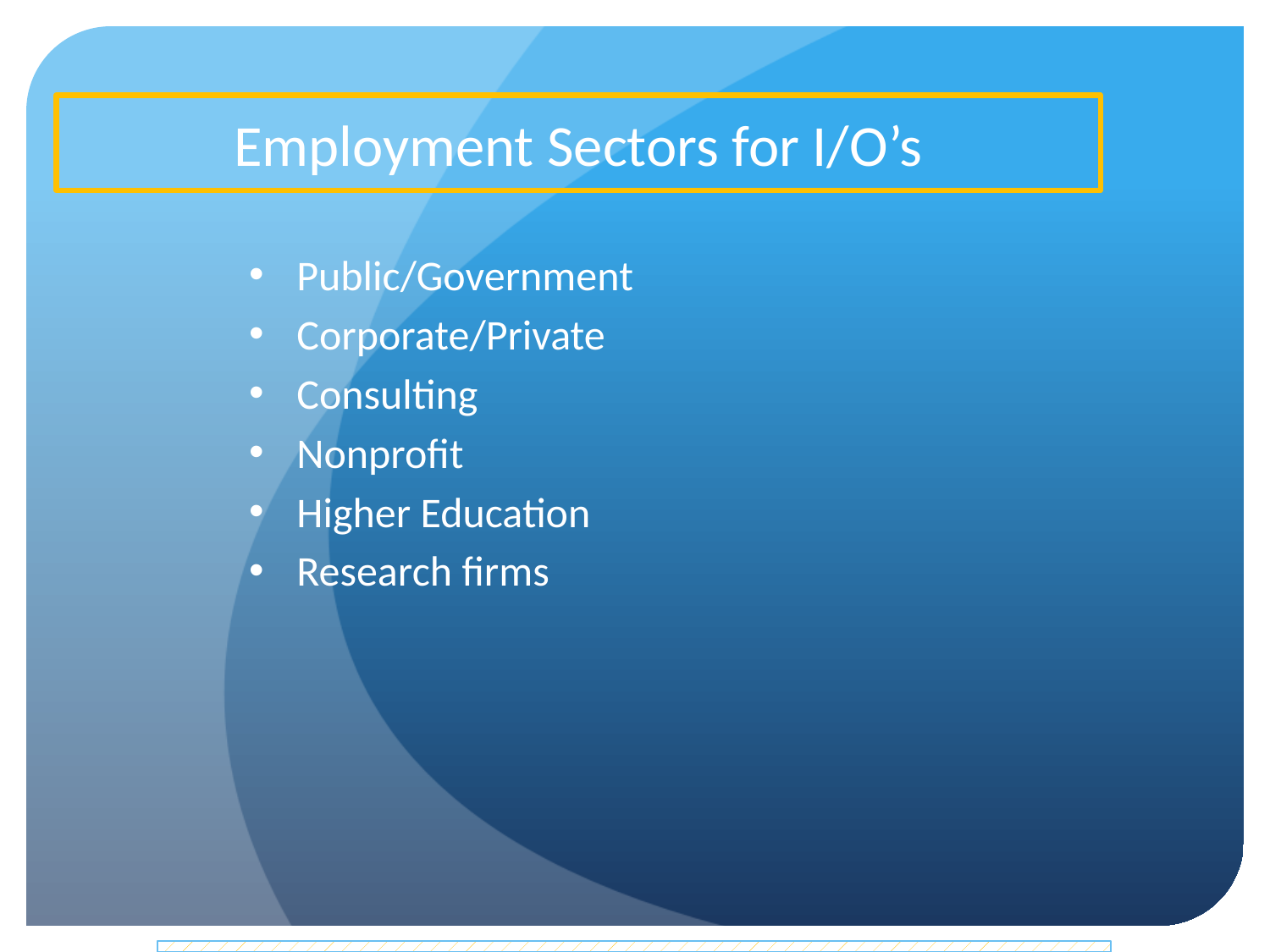

Employment Sectors for I/O’s
Public/Government
Corporate/Private
Consulting
Nonprofit
Higher Education
Research firms